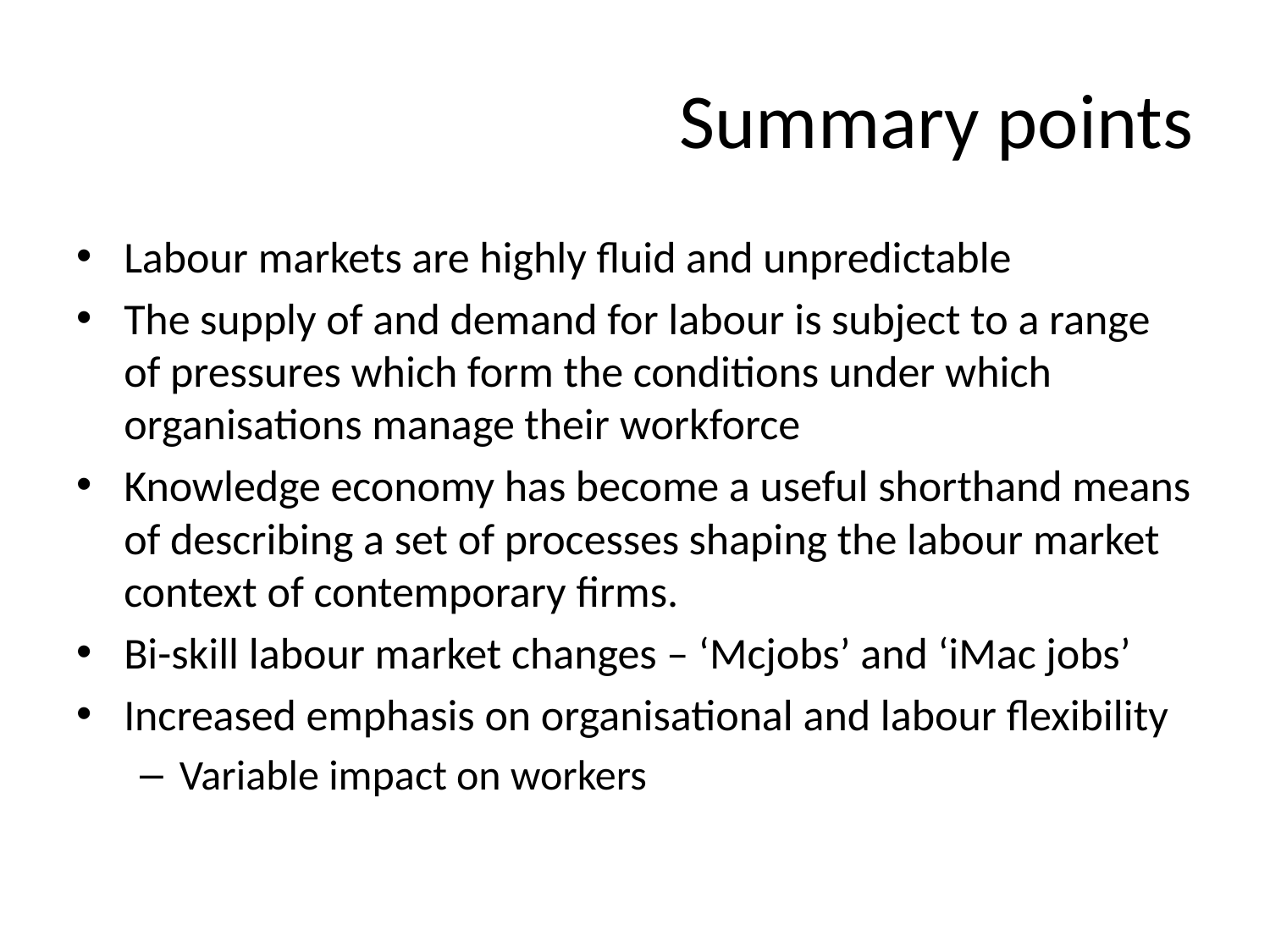

# Summary points
Labour markets are highly fluid and unpredictable
The supply of and demand for labour is subject to a range of pressures which form the conditions under which organisations manage their workforce
Knowledge economy has become a useful shorthand means of describing a set of processes shaping the labour market context of contemporary firms.
Bi-skill labour market changes – ‘Mcjobs’ and ‘iMac jobs’
Increased emphasis on organisational and labour flexibility
Variable impact on workers